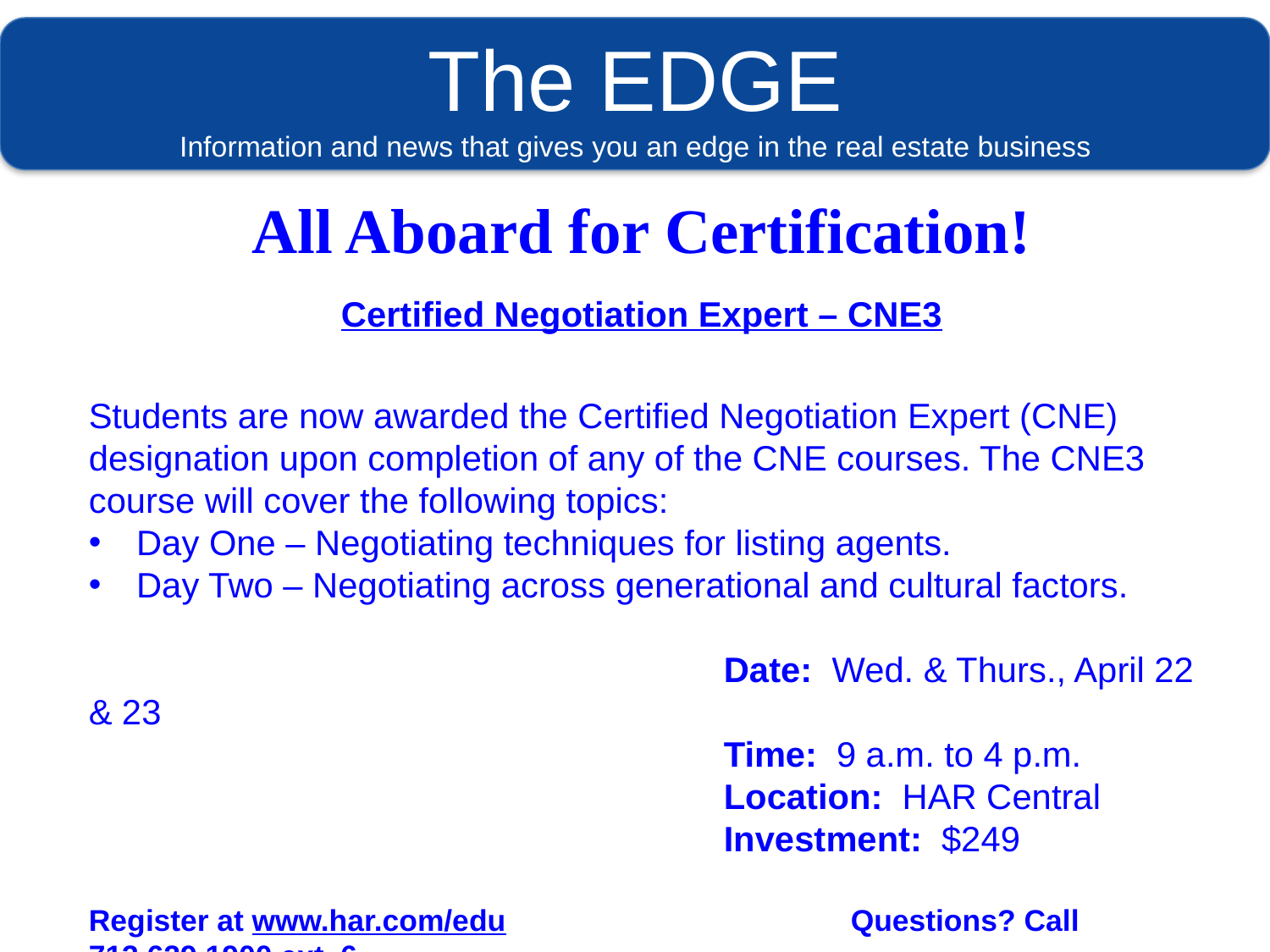

# The EDGE Information and news that gives you an edge in the real estate business
All Aboard for Certification!
Certified Negotiation Expert – CNE3

Students are now awarded the Certified Negotiation Expert (CNE) designation upon completion of any of the CNE courses. The CNE3 course will cover the following topics:
Day One – Negotiating techniques for listing agents.
Day Two – Negotiating across generational and cultural factors.

					Date:  Wed. & Thurs., April 22 & 23
					Time:  9 a.m. to 4 p.m.
					Location:  HAR Central
					Investment:  $249

Register at www.har.com/edu			Questions? Call 713.629.1900 ext. 6